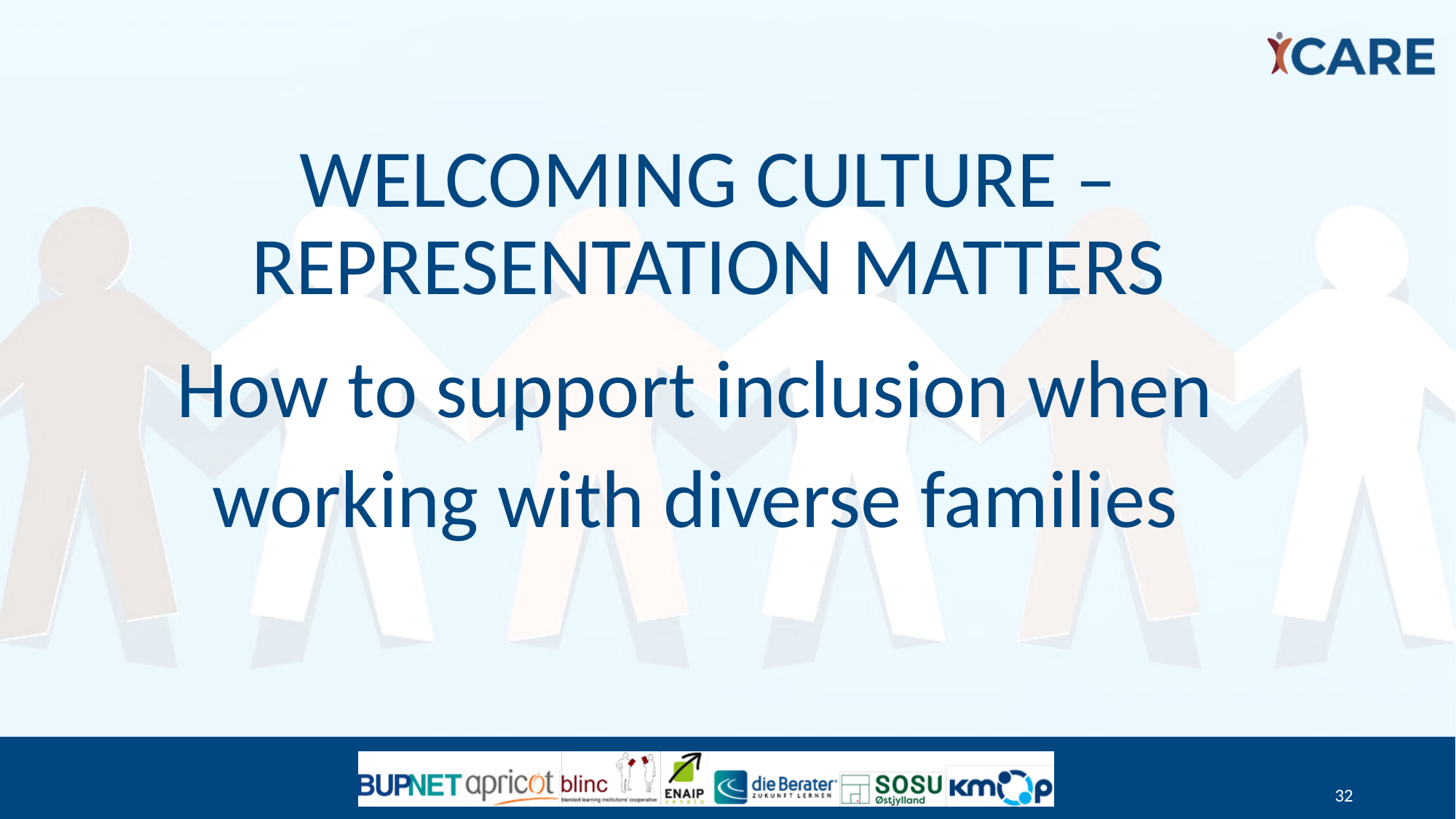

# Welcoming culture – Representation matters
How to support inclusion when working with diverse families
32